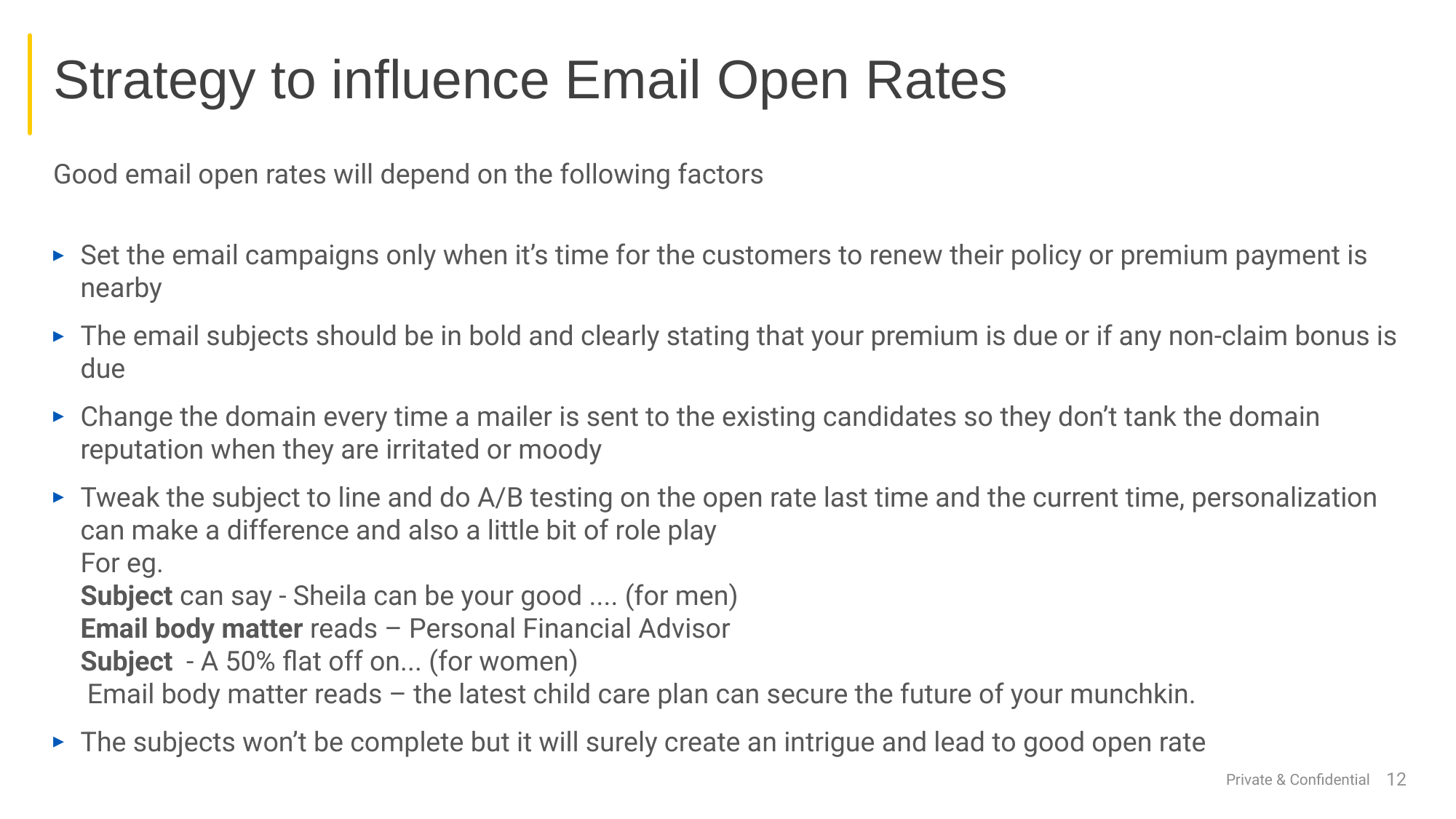

# Strategy to influence Email Open Rates
Good email open rates will depend on the following factors
Set the email campaigns only when it’s time for the customers to renew their policy or premium payment is nearby
The email subjects should be in bold and clearly stating that your premium is due or if any non-claim bonus is due
Change the domain every time a mailer is sent to the existing candidates so they don’t tank the domain reputation when they are irritated or moody
Tweak the subject to line and do A/B testing on the open rate last time and the current time, personalization can make a difference and also a little bit of role play
For eg.
Subject can say - Sheila can be your good .... (for men)
Email body matter reads – Personal Financial Advisor
Subject  - A 50% flat off on... (for women)
 Email body matter reads – the latest child care plan can secure the future of your munchkin.
The subjects won’t be complete but it will surely create an intrigue and lead to good open rate
12